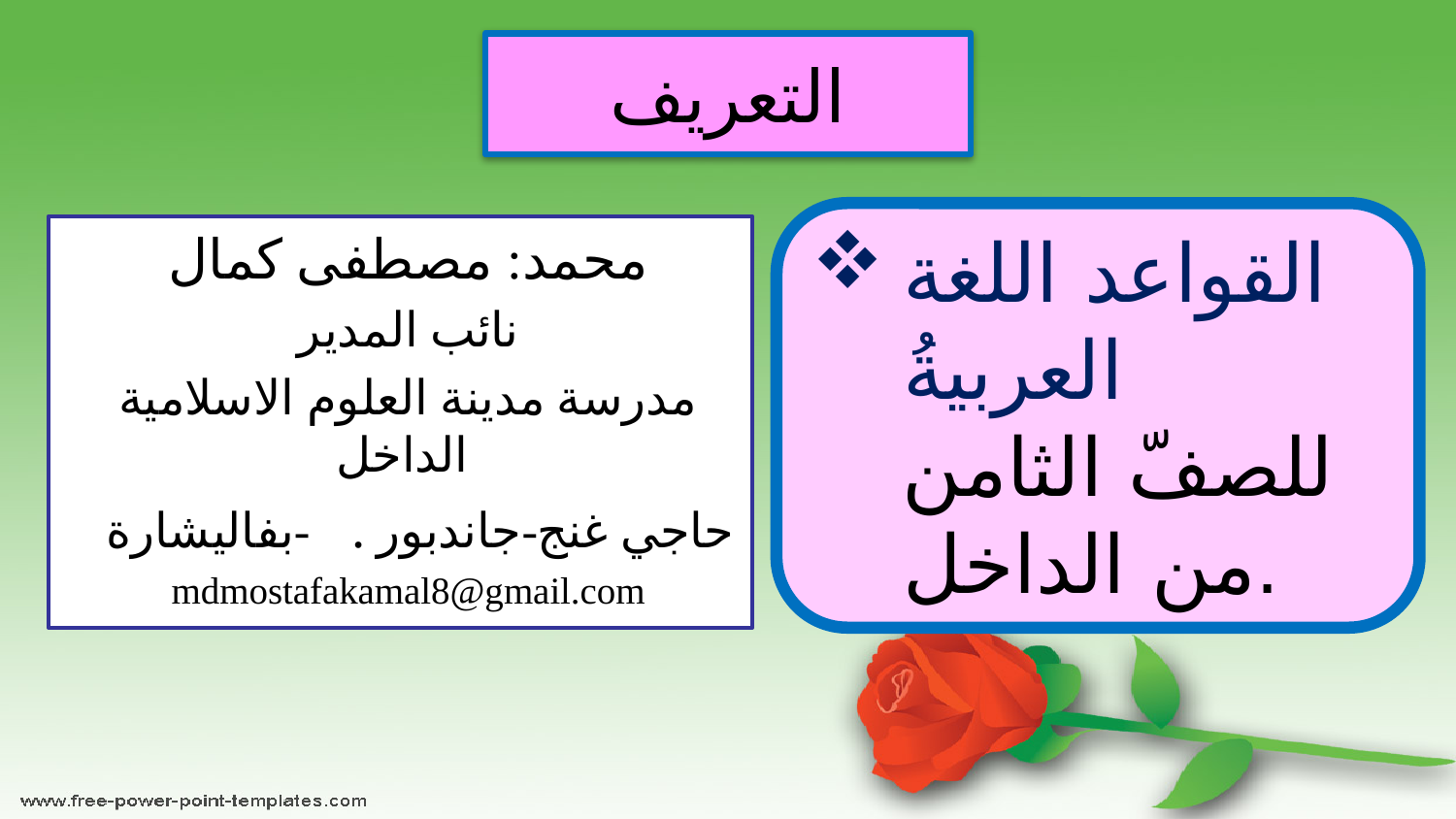

# التعريف
القواعد اللغة العربيةُ
 للصفّ الثامن من الداخل.
محمد: مصطفى كمال
نائب المدير
مدرسة مدينة العلوم الاسلامية الداخل
  حاجي غنج-جاندبور .   -بفاليشارة
mdmostafakamal8@gmail.com